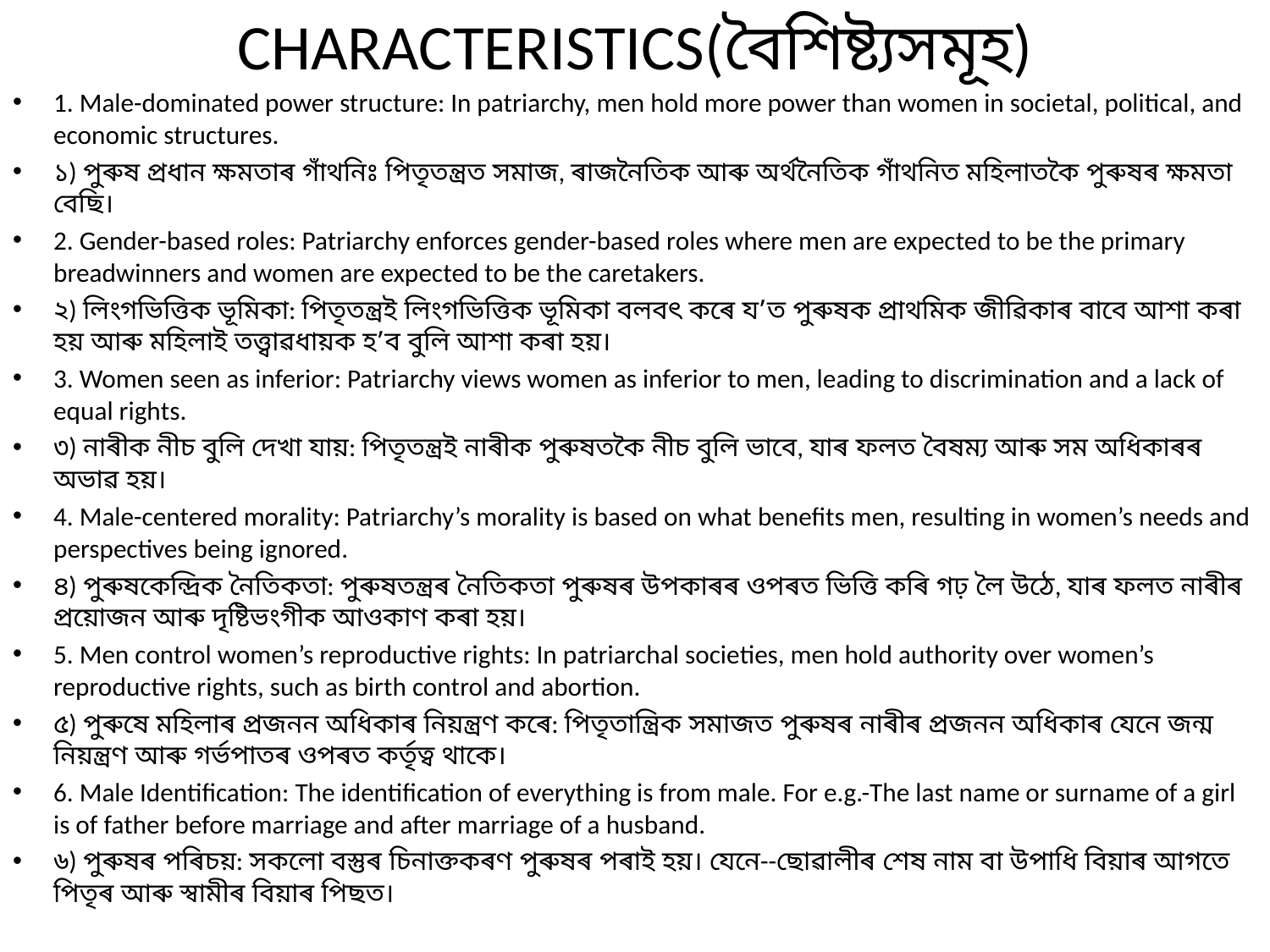

# CHARACTERISTICS(বৈশিষ্ট্যসমূহ)
1. Male-dominated power structure: In patriarchy, men hold more power than women in societal, political, and economic structures.
১) পুৰুষ প্ৰধান ক্ষমতাৰ গাঁথনিঃ পিতৃতন্ত্ৰত সমাজ, ৰাজনৈতিক আৰু অৰ্থনৈতিক গাঁথনিত মহিলাতকৈ পুৰুষৰ ক্ষমতা বেছি।
2. Gender-based roles: Patriarchy enforces gender-based roles where men are expected to be the primary breadwinners and women are expected to be the caretakers.
২) লিংগভিত্তিক ভূমিকা: পিতৃতন্ত্ৰই লিংগভিত্তিক ভূমিকা বলবৎ কৰে য’ত পুৰুষক প্ৰাথমিক জীৱিকাৰ বাবে আশা কৰা হয় আৰু মহিলাই তত্ত্বাৱধায়ক হ’ব বুলি আশা কৰা হয়।
3. Women seen as inferior: Patriarchy views women as inferior to men, leading to discrimination and a lack of equal rights.
৩) নাৰীক নীচ বুলি দেখা যায়: পিতৃতন্ত্ৰই নাৰীক পুৰুষতকৈ নীচ বুলি ভাবে, যাৰ ফলত বৈষম্য আৰু সম অধিকাৰৰ অভাৱ হয়।
4. Male-centered morality: Patriarchy’s morality is based on what benefits men, resulting in women’s needs and perspectives being ignored.
৪) পুৰুষকেন্দ্ৰিক নৈতিকতা: পুৰুষতন্ত্ৰৰ নৈতিকতা পুৰুষৰ উপকাৰৰ ওপৰত ভিত্তি কৰি গঢ় লৈ উঠে, যাৰ ফলত নাৰীৰ প্ৰয়োজন আৰু দৃষ্টিভংগীক আওকাণ কৰা হয়।
5. Men control women’s reproductive rights: In patriarchal societies, men hold authority over women’s reproductive rights, such as birth control and abortion.
৫) পুৰুষে মহিলাৰ প্ৰজনন অধিকাৰ নিয়ন্ত্ৰণ কৰে: পিতৃতান্ত্রিক সমাজত পুৰুষৰ নাৰীৰ প্ৰজনন অধিকাৰ যেনে জন্ম নিয়ন্ত্ৰণ আৰু গৰ্ভপাতৰ ওপৰত কৰ্তৃত্ব থাকে।
6. Male Identification: The identification of everything is from male. For e.g.-The last name or surname of a girl is of father before marriage and after marriage of a husband.
৬) পুৰুষৰ পৰিচয়: সকলো বস্তুৰ চিনাক্তকৰণ পুৰুষৰ পৰাই হয়। যেনে--ছোৱালীৰ শেষ নাম বা উপাধি বিয়াৰ আগতে  পিতৃৰ আৰু স্বামীৰ বিয়াৰ পিছত।